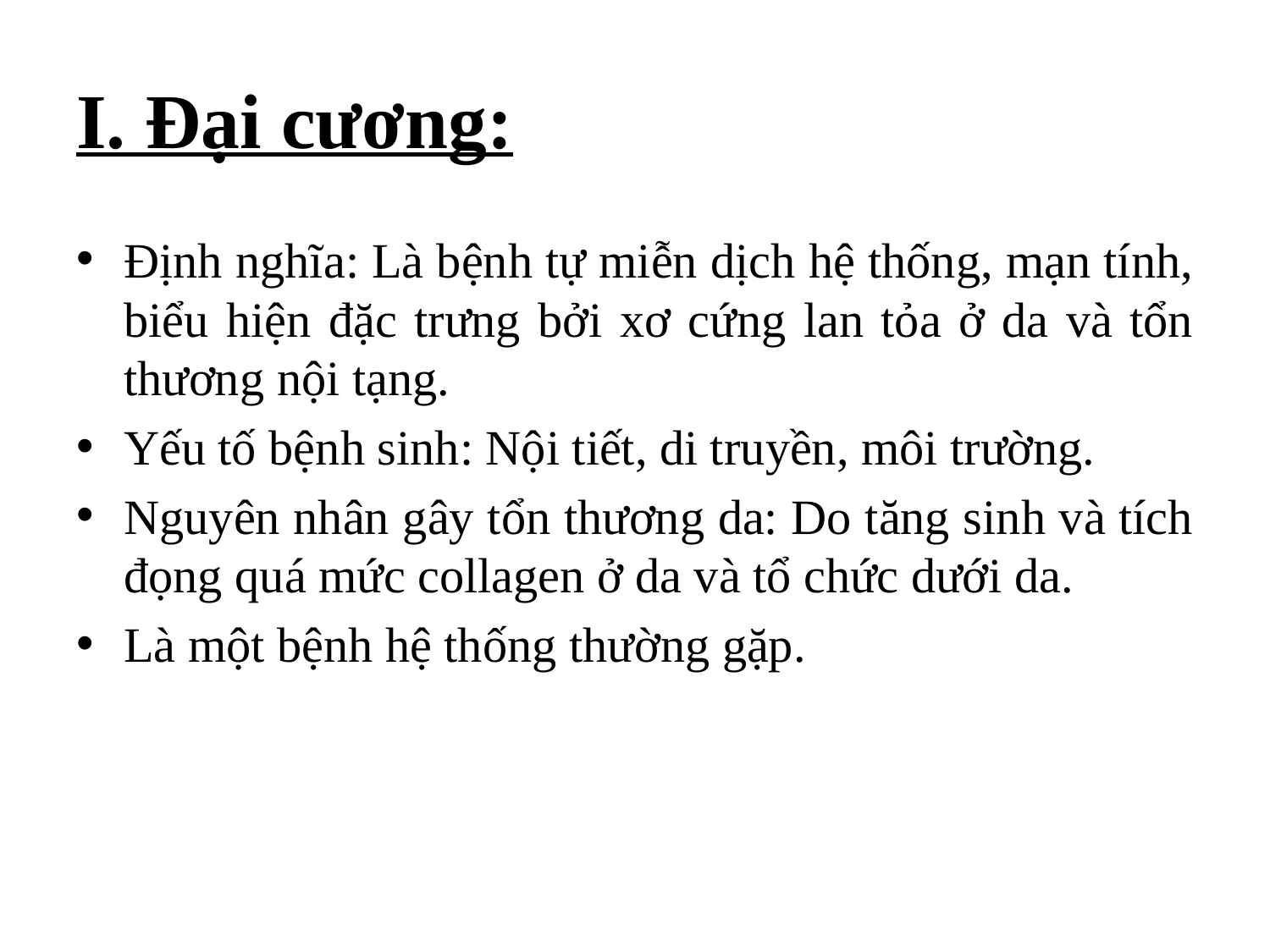

# I. Đại cương:
Định nghĩa: Là bệnh tự miễn dịch hệ thống, mạn tính, biểu hiện đặc trưng bởi xơ cứng lan tỏa ở da và tổn thương nội tạng.
Yếu tố bệnh sinh: Nội tiết, di truyền, môi trường.
Nguyên nhân gây tổn thương da: Do tăng sinh và tích đọng quá mức collagen ở da và tổ chức dưới da.
Là một bệnh hệ thống thường gặp.